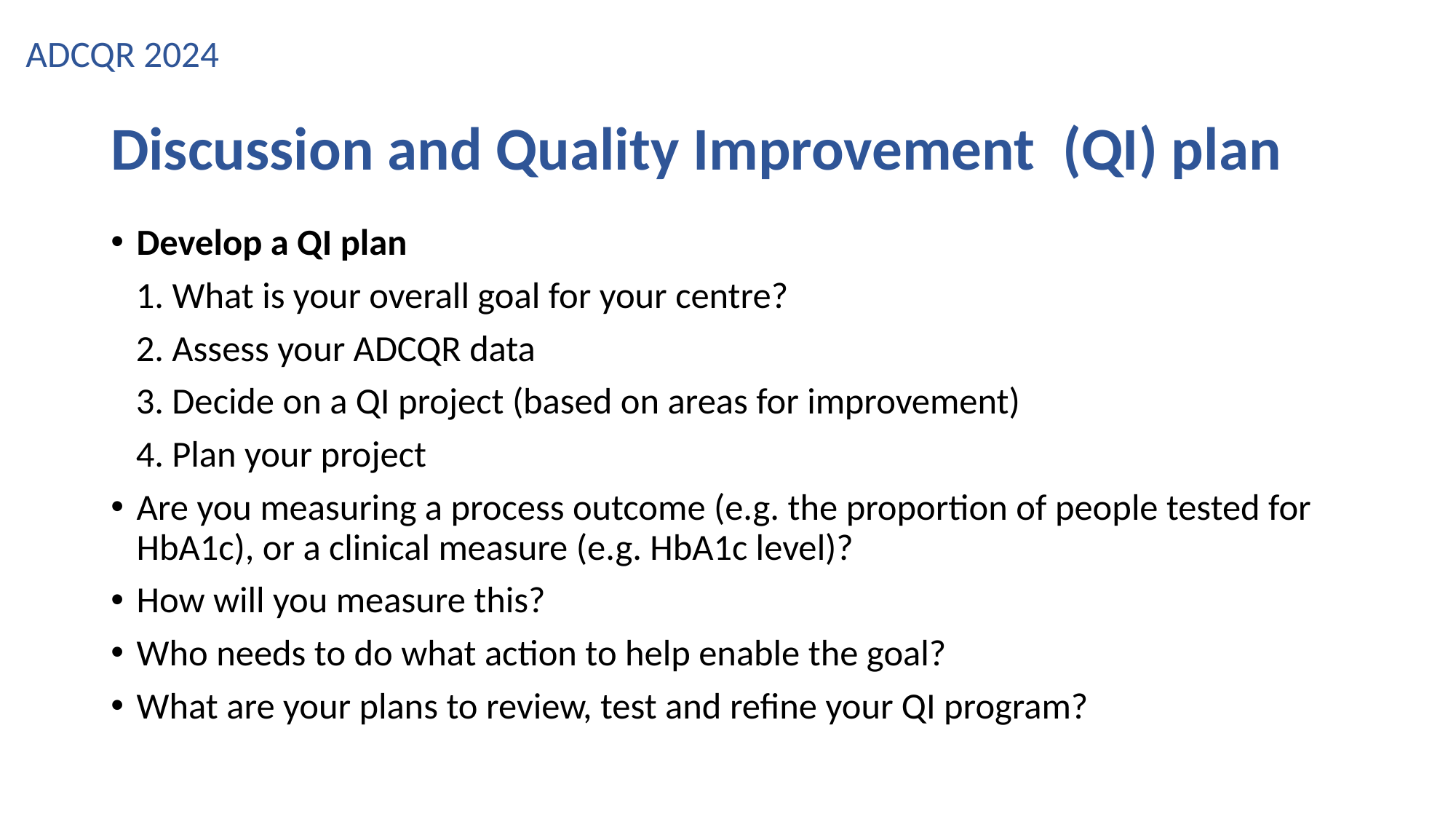

# ADCQR 2024
Discussion and Quality Improvement  (QI) plan
Develop a QI plan
   1. What is your overall goal for your centre?
   2. Assess your ADCQR data
   3. Decide on a QI project (based on areas for improvement)
   4. Plan your project
Are you measuring a process outcome (e.g. the proportion of people tested for HbA1c), or a clinical measure (e.g. HbA1c level)?
How will you measure this?
Who needs to do what action to help enable the goal?
What are your plans to review, test and refine your QI program?